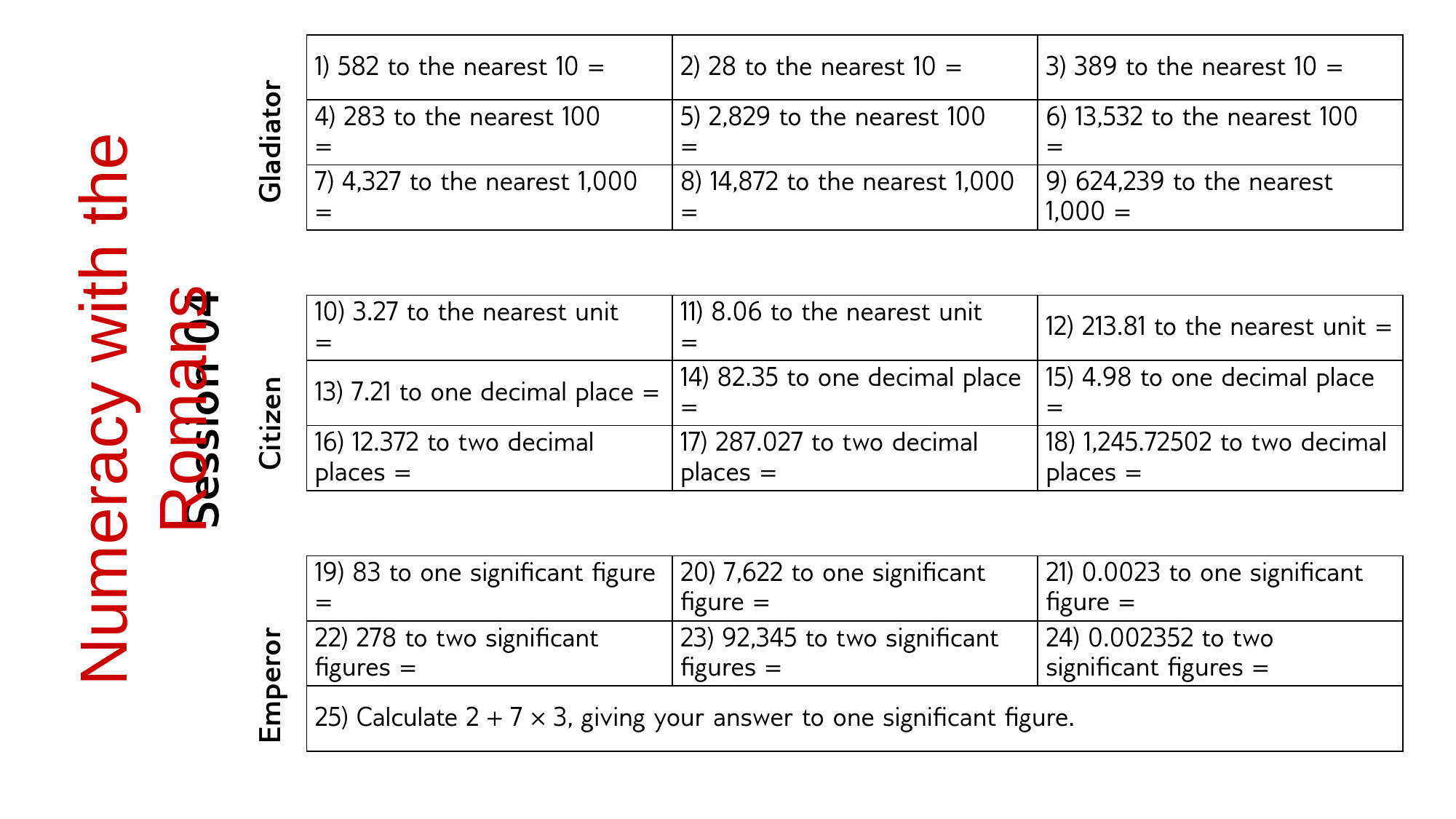

| 1) 582 to the nearest 10 = | 2) 28 to the nearest 10 = | 3) 389 to the nearest 10 = |
| --- | --- | --- |
| 4) 283 to the nearest 100 = | 5) 2,829 to the nearest 100 = | 6) 13,532 to the nearest 100 = |
| 7) 4,327 to the nearest 1,000 = | 8) 14,872 to the nearest 1,000 = | 9) 624,239 to the nearest 1,000 = |
|  |  |  |
| 10) 3.27 to the nearest unit = | 11) 8.06 to the nearest unit = | 12) 213.81 to the nearest unit = |
| 13) 7.21 to one decimal place = | 14) 82.35 to one decimal place = | 15) 4.98 to one decimal place = |
| 16) 12.372 to two decimal places = | 17) 287.027 to two decimal places = | 18) 1,245.72502 to two decimal places = |
|  |  |  |
| 19) 83 to one significant figure = | 20) 7,622 to one significant figure = | 21) 0.0023 to one significant figure = |
| 22) 278 to two significant figures = | 23) 92,345 to two significant figures = | 24) 0.002352 to two significant figures = |
| 25) Calculate 2 + 7 × 3, giving your answer to one significant figure. |  |  |
Gladiator
Numeracy with the Romans
Session 04
Citizen
Emperor